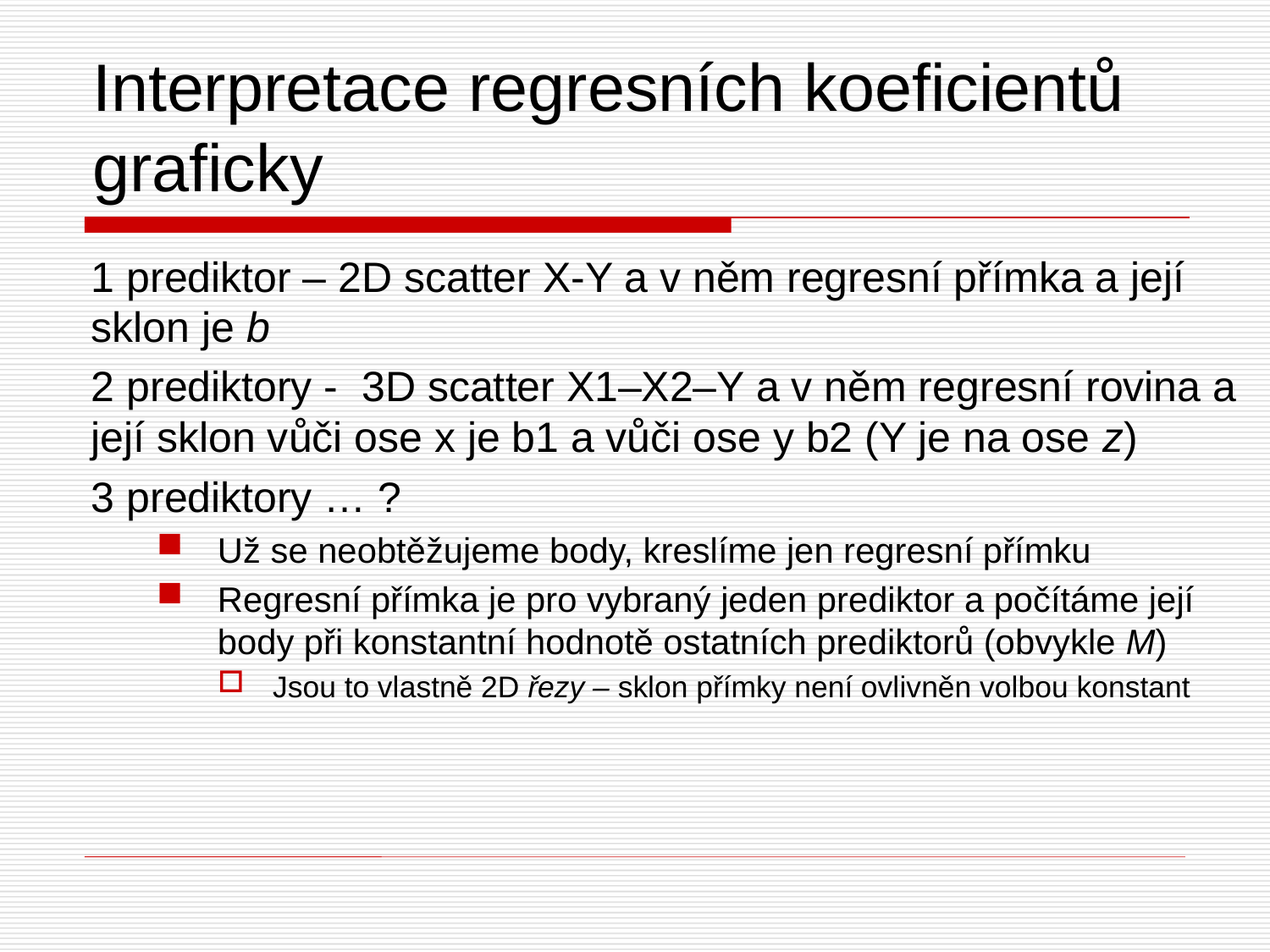

# Interpretace regresních koeficientů graficky
1 prediktor – 2D scatter X-Y a v něm regresní přímka a její sklon je b
2 prediktory -  3D scatter X1–X2–Y a v něm regresní rovina a její sklon vůči ose x je b1 a vůči ose y b2 (Y je na ose z)
3 prediktory … ?
Už se neobtěžujeme body, kreslíme jen regresní přímku
Regresní přímka je pro vybraný jeden prediktor a počítáme její body při konstantní hodnotě ostatních prediktorů (obvykle M)
Jsou to vlastně 2D řezy – sklon přímky není ovlivněn volbou konstant